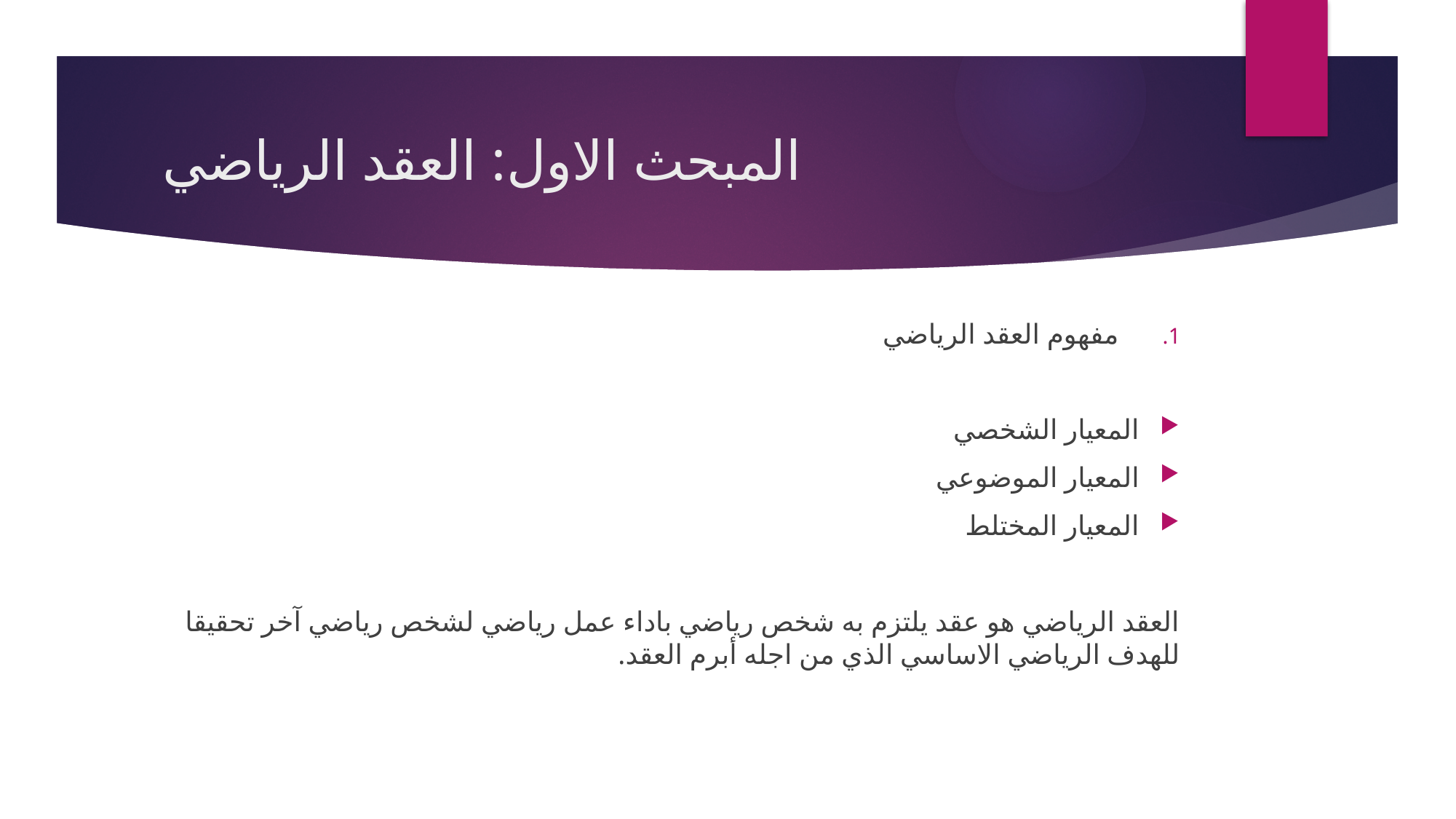

# المبحث الاول: العقد الرياضي
مفهوم العقد الرياضي

المعيار الشخصي
المعيار الموضوعي
المعيار المختلط

العقد الرياضي هو عقد يلتزم به شخص رياضي باداء عمل رياضي لشخص رياضي آخر تحقيقا للهدف الرياضي الاساسي الذي من اجله أبرم العقد.